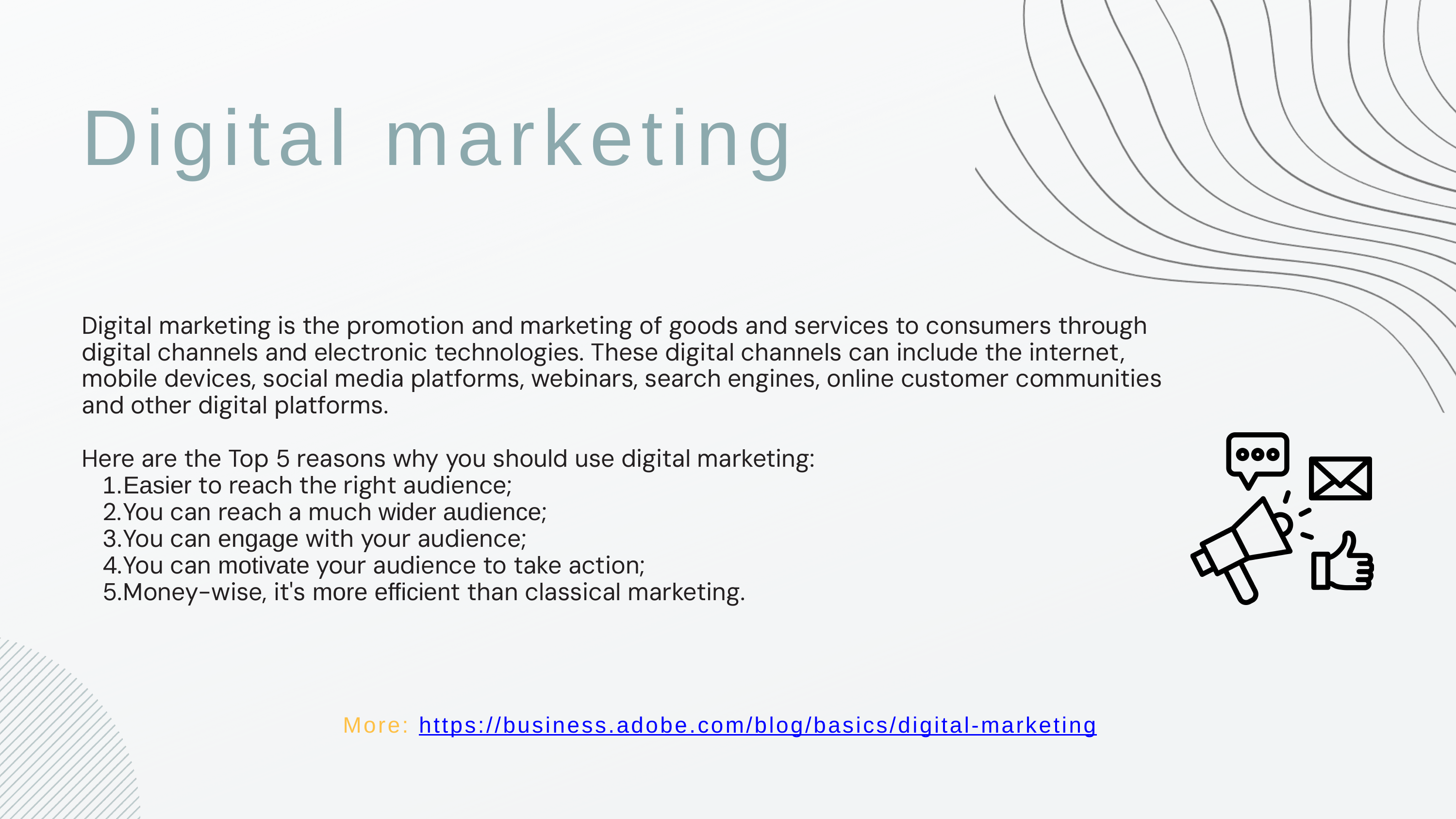

Digital marketing
Digital marketing is the promotion and marketing of goods and services to consumers through digital channels and electronic technologies. These digital channels can include the internet, mobile devices, social media platforms, webinars, search engines, online customer communities and other digital platforms.

Here are the Top 5 reasons why you should use digital marketing:
Easier to reach the right audience;
You can reach a much wider audience;
You can engage with your audience;
You can motivate your audience to take action;
Money-wise, it's more efficient than classical marketing.

More: https://business.adobe.com/blog/basics/digital-marketing